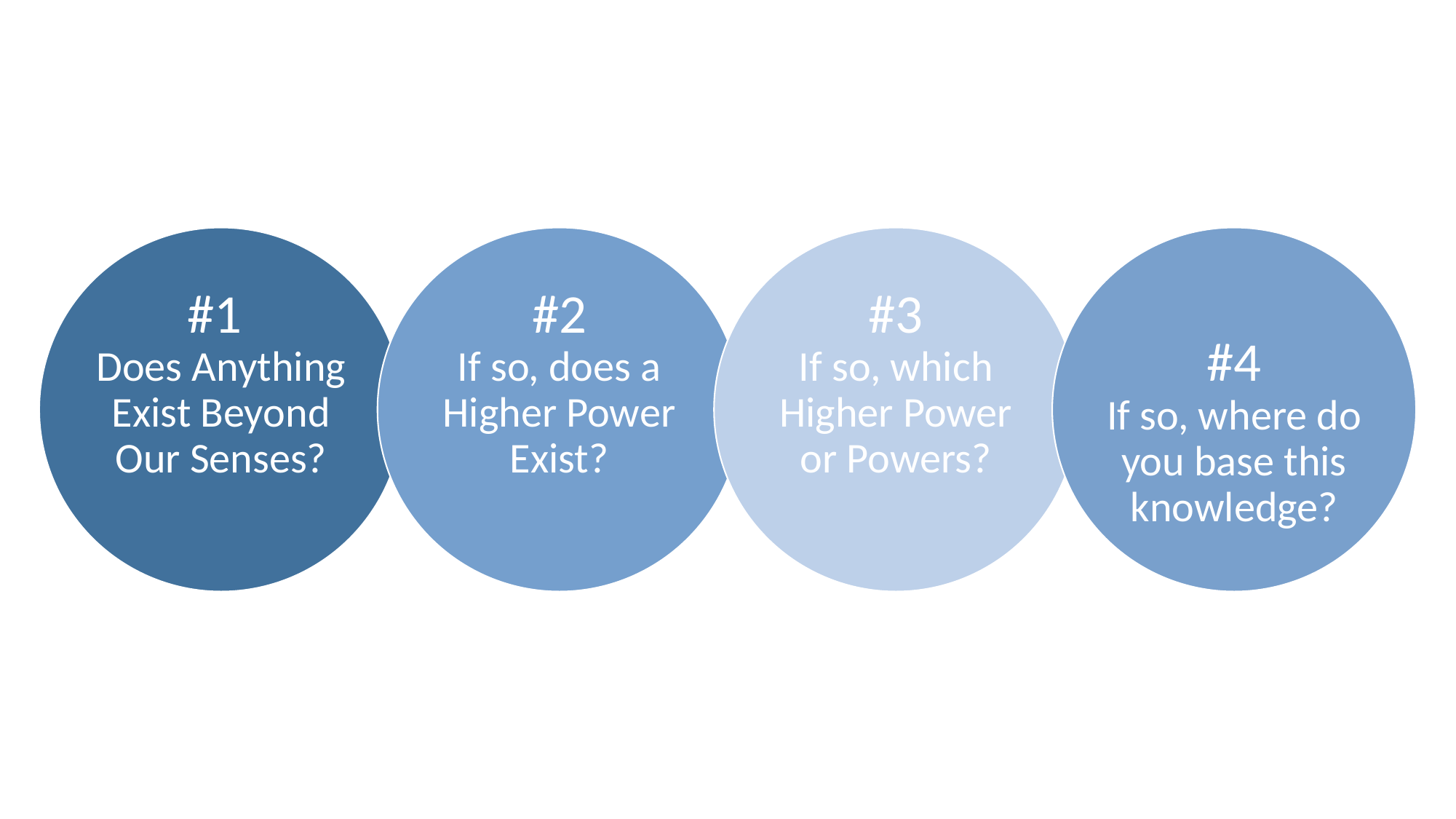

#1
Does Anything Exist Beyond Our Senses?
#2
If so, does a Higher Power Exist?
#3
If so, which Higher Power or Powers?
#4
If so, where do you base this knowledge?